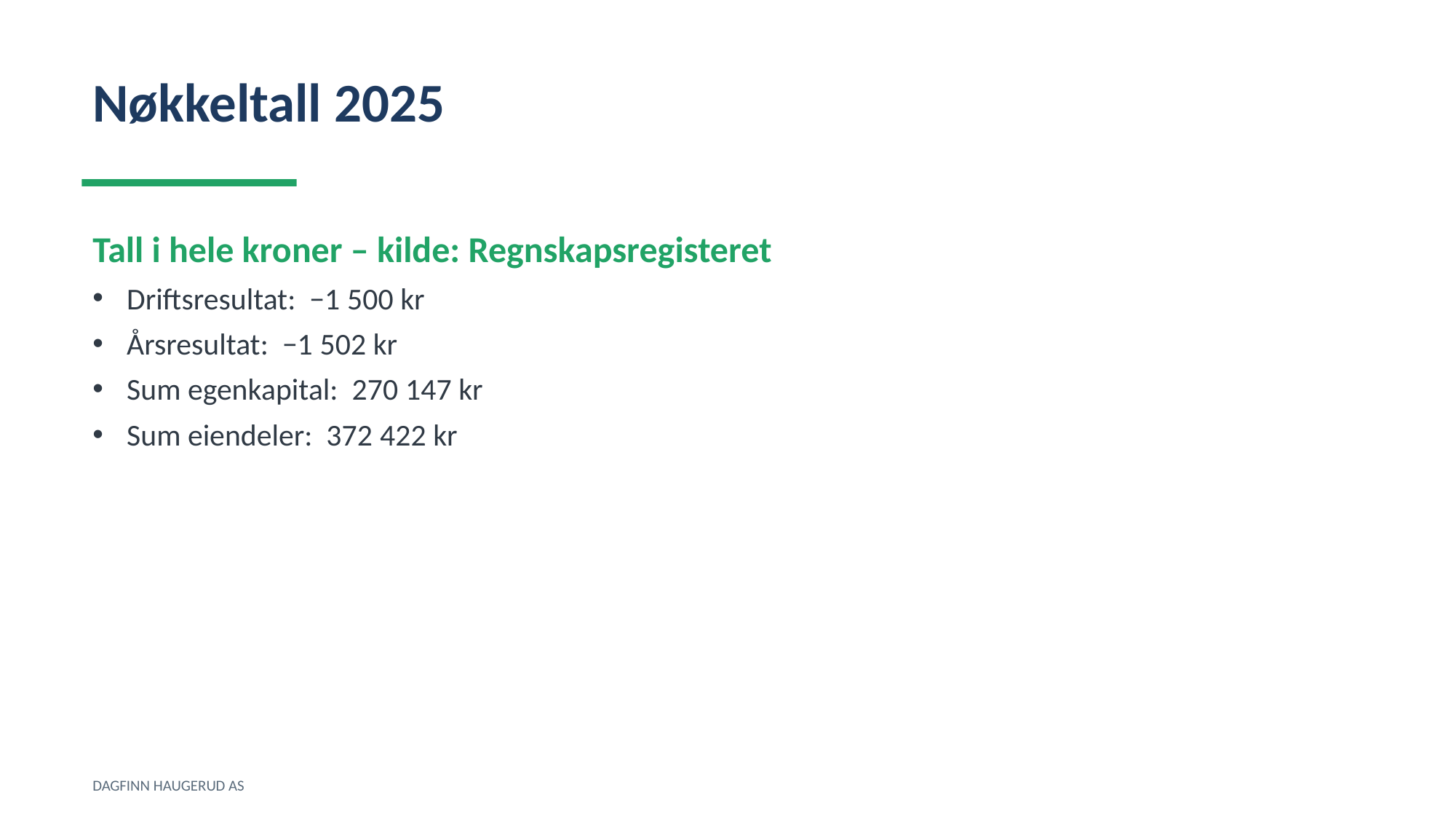

Nøkkeltall 2025

Tall i hele kroner – kilde: Regnskapsregisteret
Driftsresultat:  −1 500 kr
Årsresultat:  −1 502 kr
Sum egenkapital:  270 147 kr
Sum eiendeler:  372 422 kr
DAGFINN HAUGERUD AS